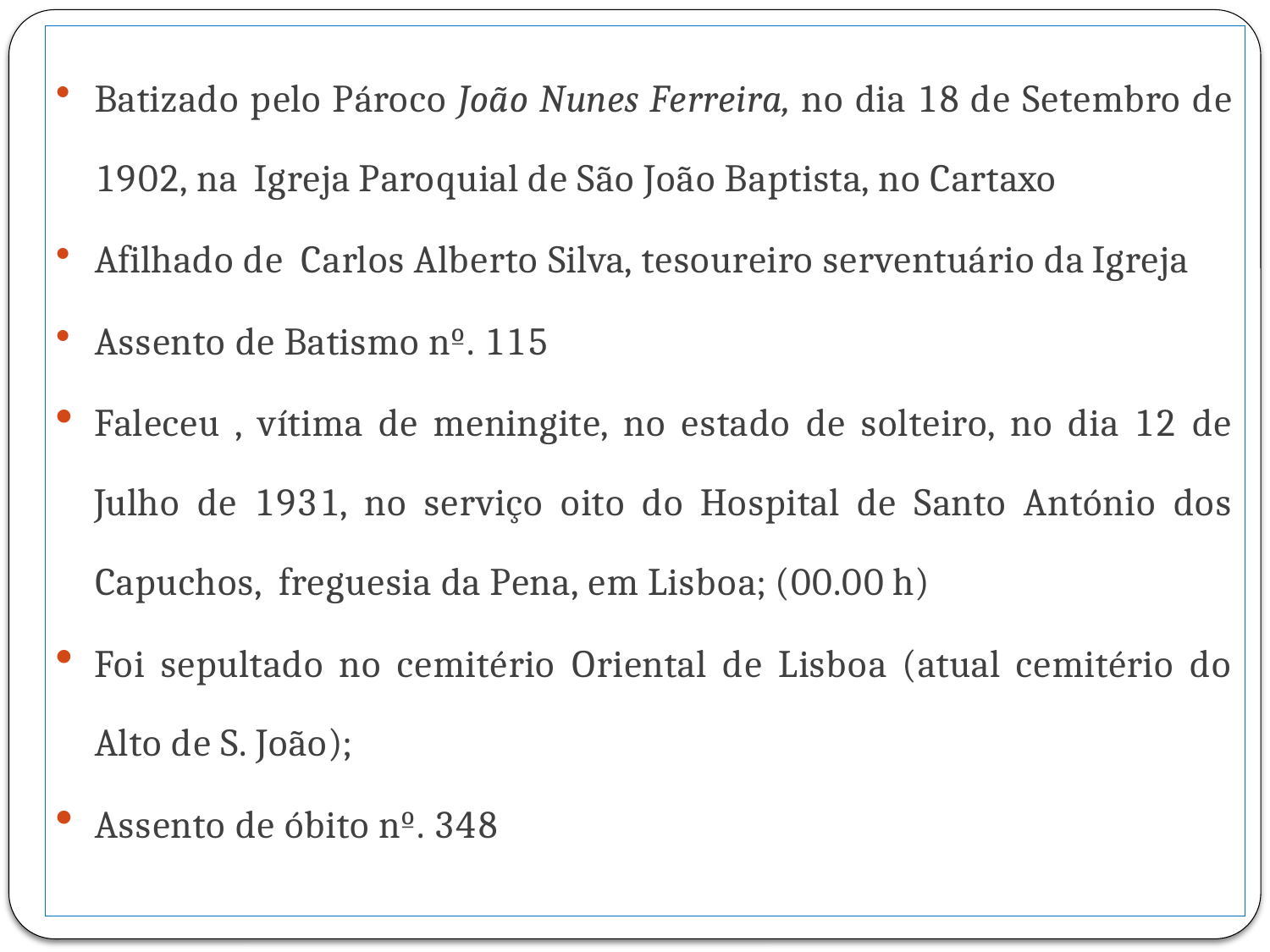

Batizado pelo Pároco João Nunes Ferreira, no dia 18 de Setembro de 1902, na  Igreja Paroquial de São João Baptista, no Cartaxo
Afilhado de  Carlos Alberto Silva, tesoureiro serventuário da Igreja
Assento de Batismo nº. 115
Faleceu , vítima de meningite, no estado de solteiro, no dia 12 de Julho de 1931, no serviço oito do Hospital de Santo António dos Capuchos,  freguesia da Pena, em Lisboa; (00.00 h)
Foi sepultado no cemitério Oriental de Lisboa (atual cemitério do Alto de S. João);
Assento de óbito nº. 348